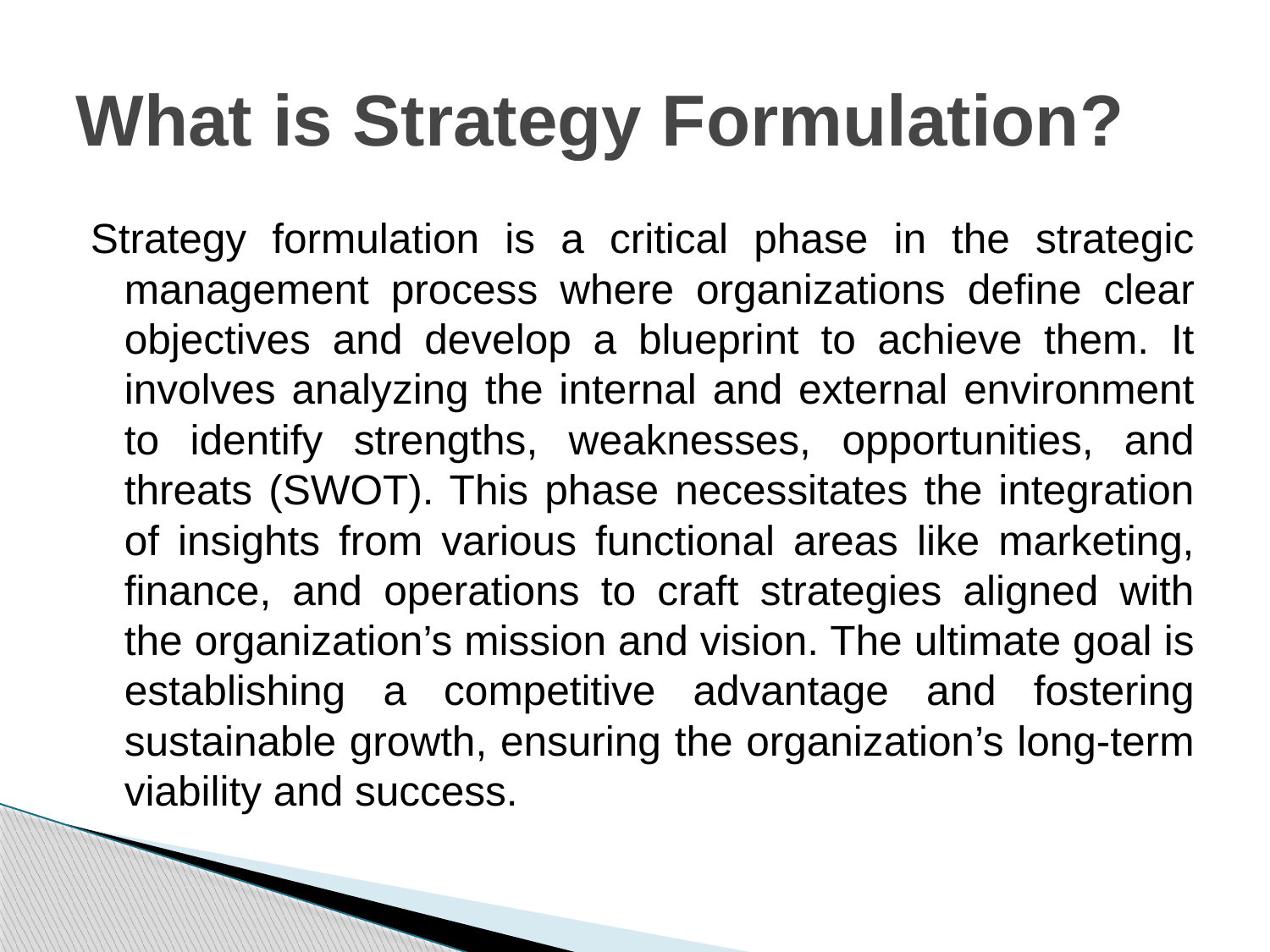

# What is Strategy Formulation?
Strategy formulation is a critical phase in the strategic management process where organizations define clear objectives and develop a blueprint to achieve them. It involves analyzing the internal and external environment to identify strengths, weaknesses, opportunities, and threats (SWOT). This phase necessitates the integration of insights from various functional areas like marketing, finance, and operations to craft strategies aligned with the organization’s mission and vision. The ultimate goal is establishing a competitive advantage and fostering sustainable growth, ensuring the organization’s long-term viability and success.